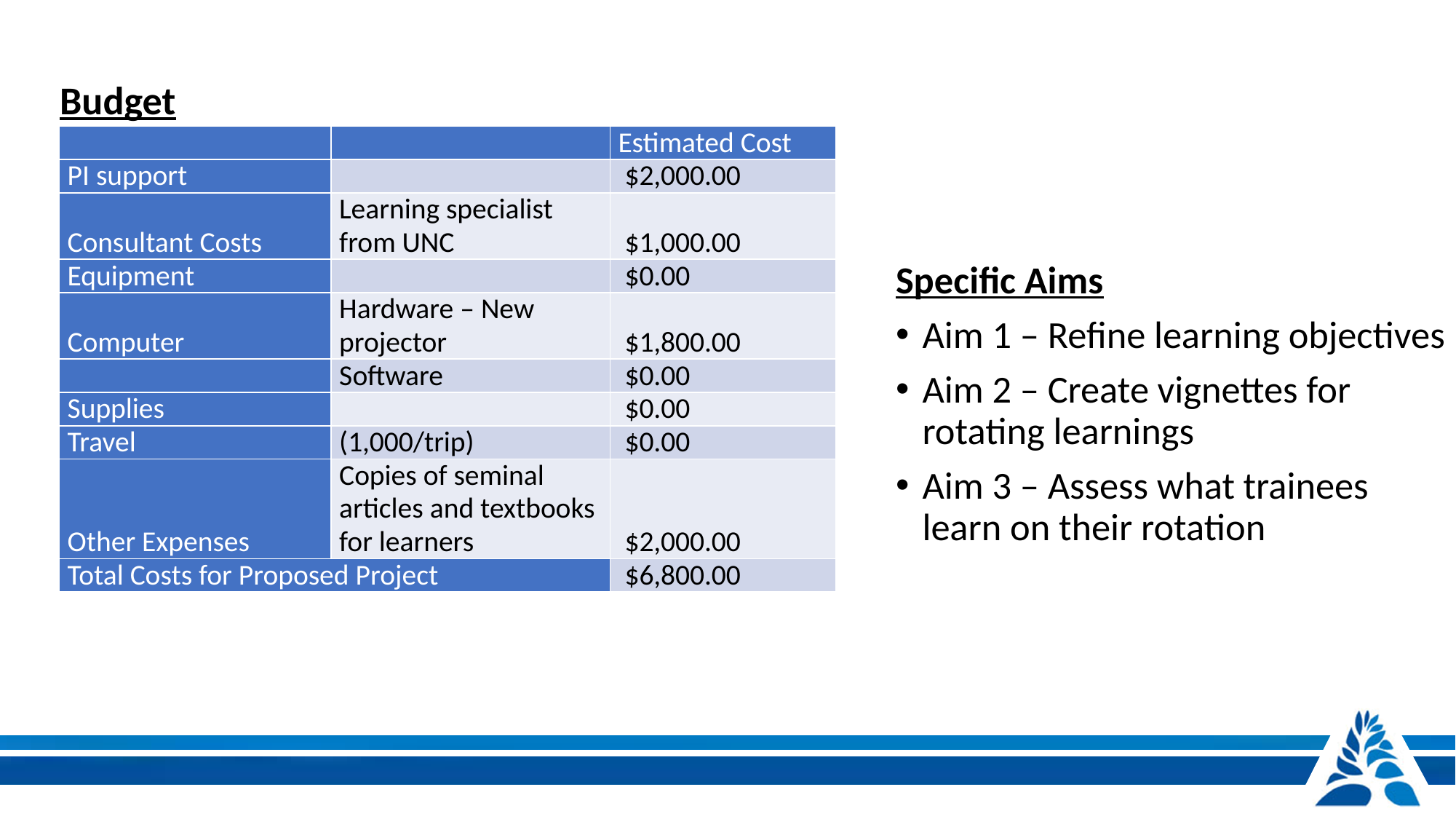

Budget
|  |  | Estimated Cost |
| --- | --- | --- |
| PI support |  | $2,000.00 |
| Consultant Costs | Learning specialist from UNC | $1,000.00 |
| Equipment |  | $0.00 |
| Computer | Hardware – New projector | $1,800.00 |
|  | Software | $0.00 |
| Supplies |  | $0.00 |
| Travel | (1,000/trip) | $0.00 |
| Other Expenses | Copies of seminal articles and textbooks for learners | $2,000.00 |
| Total Costs for Proposed Project |  | $6,800.00 |
Specific Aims
Aim 1 – Refine learning objectives
Aim 2 – Create vignettes for rotating learnings
Aim 3 – Assess what trainees learn on their rotation